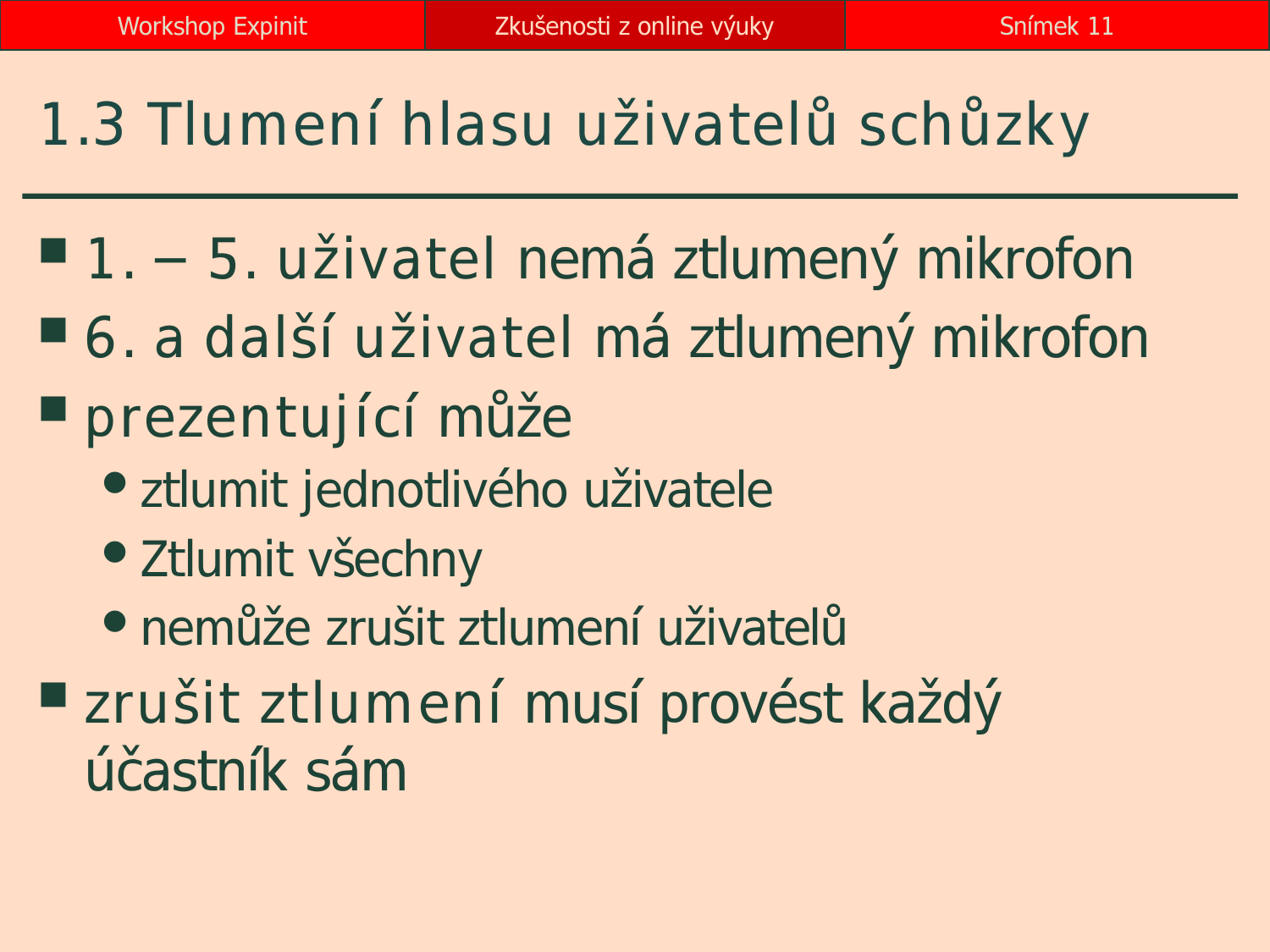

Workshop Expinit
Zkušenosti z online výuky
Snímek 11
# 1.3 Tlumení hlasu uživatelů schůzky
1. – 5. uživatel nemá ztlumený mikrofon
6. a další uživatel má ztlumený mikrofon
prezentující může
ztlumit jednotlivého uživatele
Ztlumit všechny
nemůže zrušit ztlumení uživatelů
zrušit ztlumení musí provést každý účastník sám